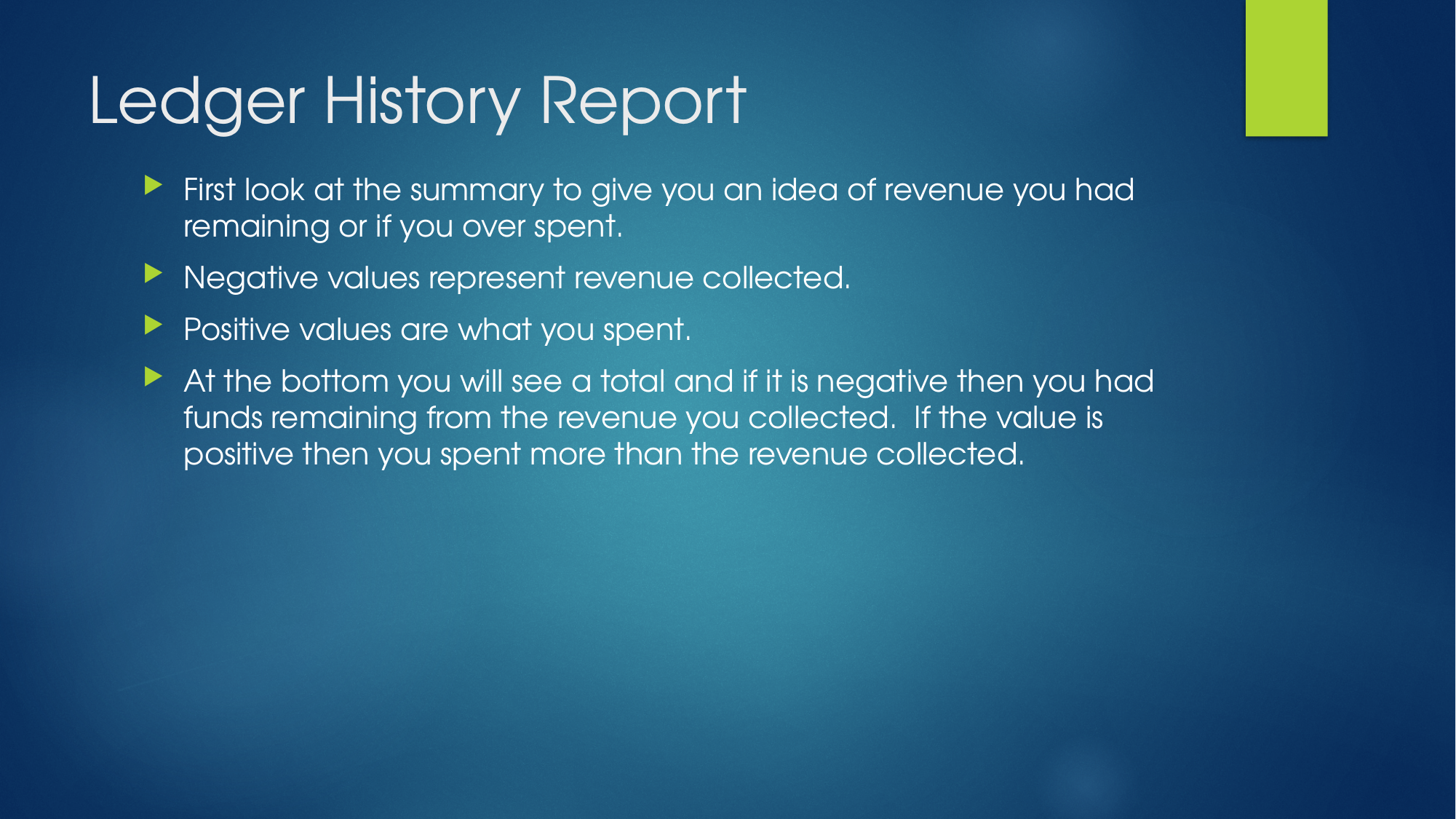

# Ledger History Report
First look at the summary to give you an idea of revenue you had remaining or if you over spent.
Negative values represent revenue collected.
Positive values are what you spent.
At the bottom you will see a total and if it is negative then you had funds remaining from the revenue you collected.  If the value is positive then you spent more than the revenue collected.